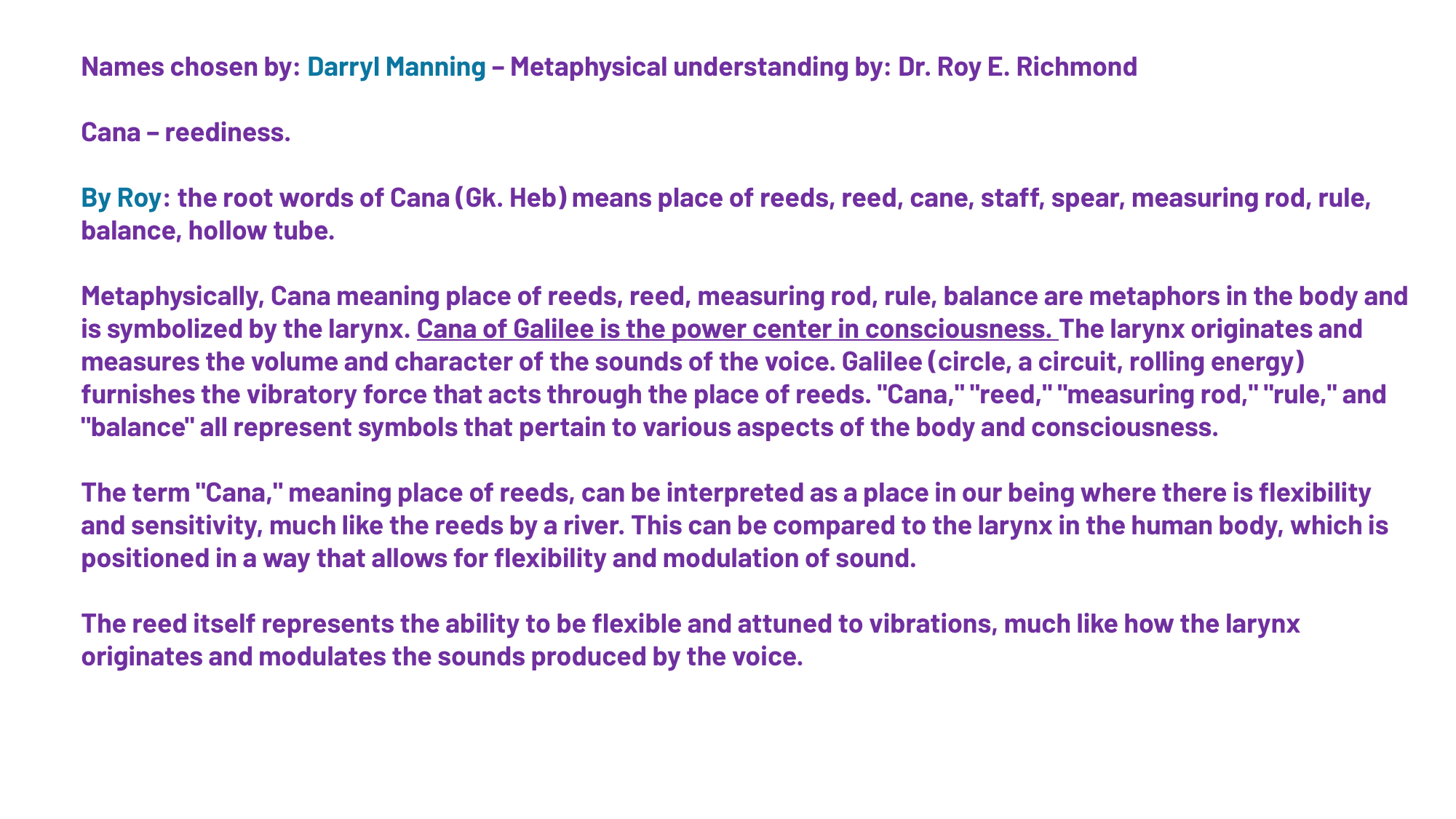

Names chosen by: Darryl Manning – Metaphysical understanding by: Dr. Roy E. Richmond

Cana – reediness.

By Roy: the root words of Cana (Gk. Heb) means place of reeds, reed, cane, staff, spear, measuring rod, rule, balance, hollow tube.

Metaphysically, Cana meaning place of reeds, reed, measuring rod, rule, balance are metaphors in the body and is symbolized by the larynx. Cana of Galilee is the power center in consciousness. The larynx originates and measures the volume and character of the sounds of the voice. Galilee (circle, a circuit, rolling energy) furnishes the vibratory force that acts through the place of reeds. "Cana," "reed," "measuring rod," "rule," and "balance" all represent symbols that pertain to various aspects of the body and consciousness.

The term "Cana," meaning place of reeds, can be interpreted as a place in our being where there is flexibility and sensitivity, much like the reeds by a river. This can be compared to the larynx in the human body, which is positioned in a way that allows for flexibility and modulation of sound.

The reed itself represents the ability to be flexible and attuned to vibrations, much like how the larynx originates and modulates the sounds produced by the voice.